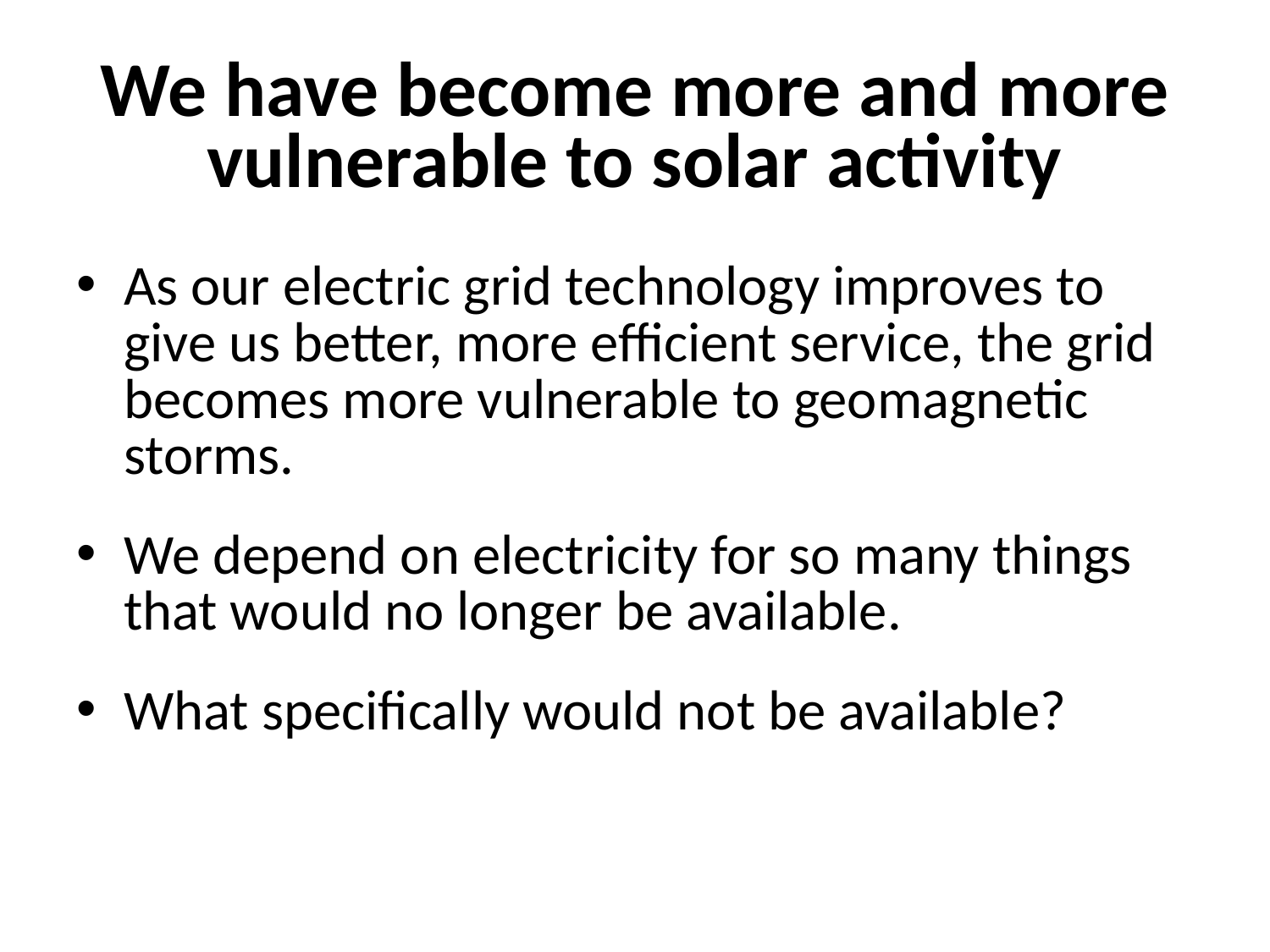

# We have become more and more vulnerable to solar activity
As our electric grid technology improves to give us better, more efficient service, the grid becomes more vulnerable to geomagnetic storms.
We depend on electricity for so many things that would no longer be available.
What specifically would not be available?